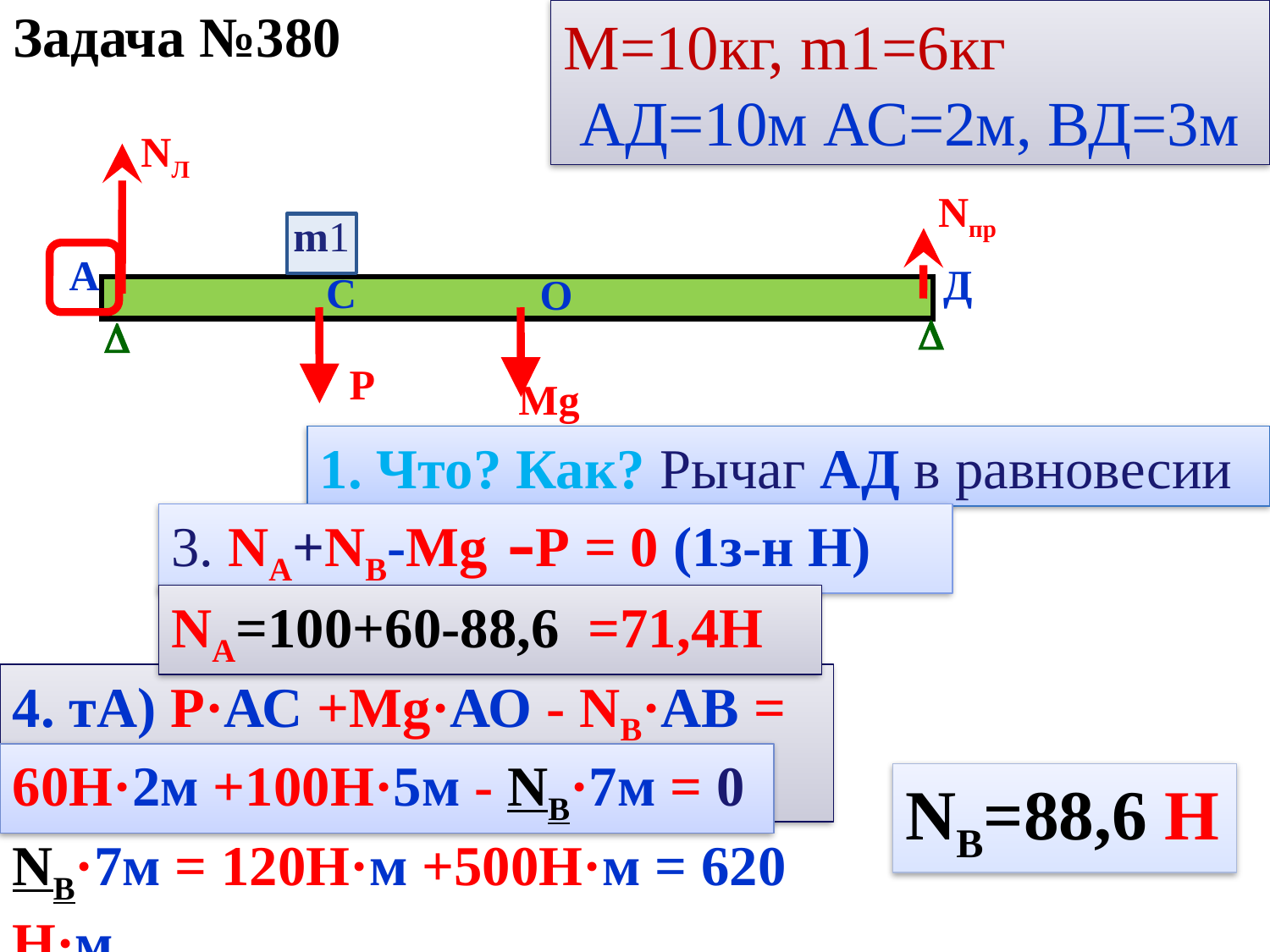

М=10кг, m1=6кг
 АД=10м АС=2м, ВД=3м
# Задача №380
NЛ

Nпр
m1

А
Д
С
О

Δ
Δ

Р
Mg
1. Что? Как? Рычаг АД в равновесии

3. NA+NВ-Mg –Р = 0 (1з-н Н)
NA=100+60-88,6  =71,4H
4. тА) Р·АС +Mg·АО - NВ·АВ = 0
60H·2м +100H·5м - NВ·7м = 0
NВ=88,6 H
NВ·7м = 120H·м +500H·м = 620 H·м